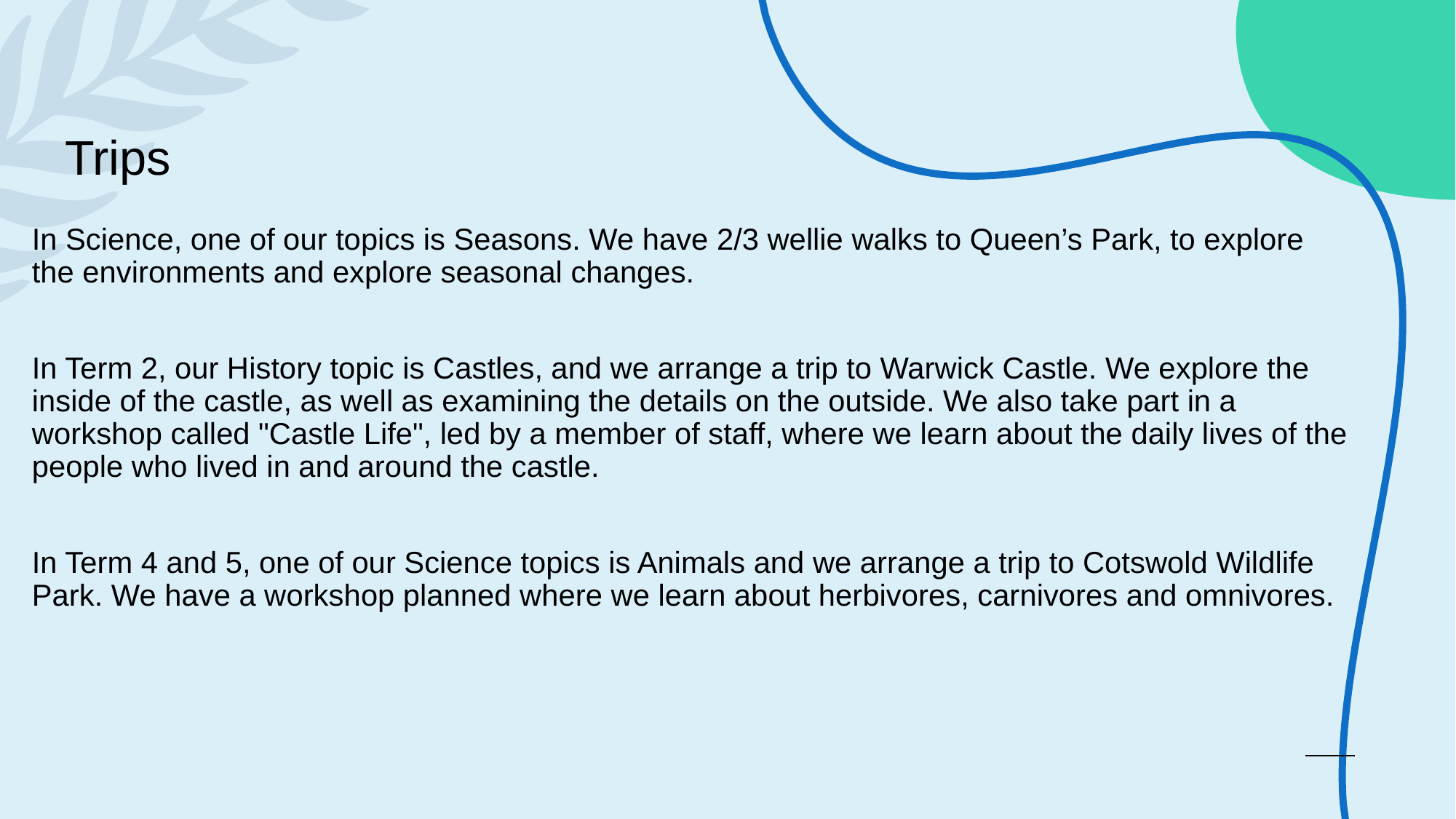

# Trips
In Science, one of our topics is Seasons. We have 2/3 wellie walks to Queen’s Park, to explore the environments and explore seasonal changes.

In Term 2, our History topic is Castles, and we arrange a trip to Warwick Castle. We explore the inside of the castle, as well as examining the details on the outside. We also take part in a workshop called "Castle Life", led by a member of staff, where we learn about the daily lives of the people who lived in and around the castle.

In Term 4 and 5, one of our Science topics is Animals and we arrange a trip to Cotswold Wildlife Park. We have a workshop planned where we learn about herbivores, carnivores and omnivores.